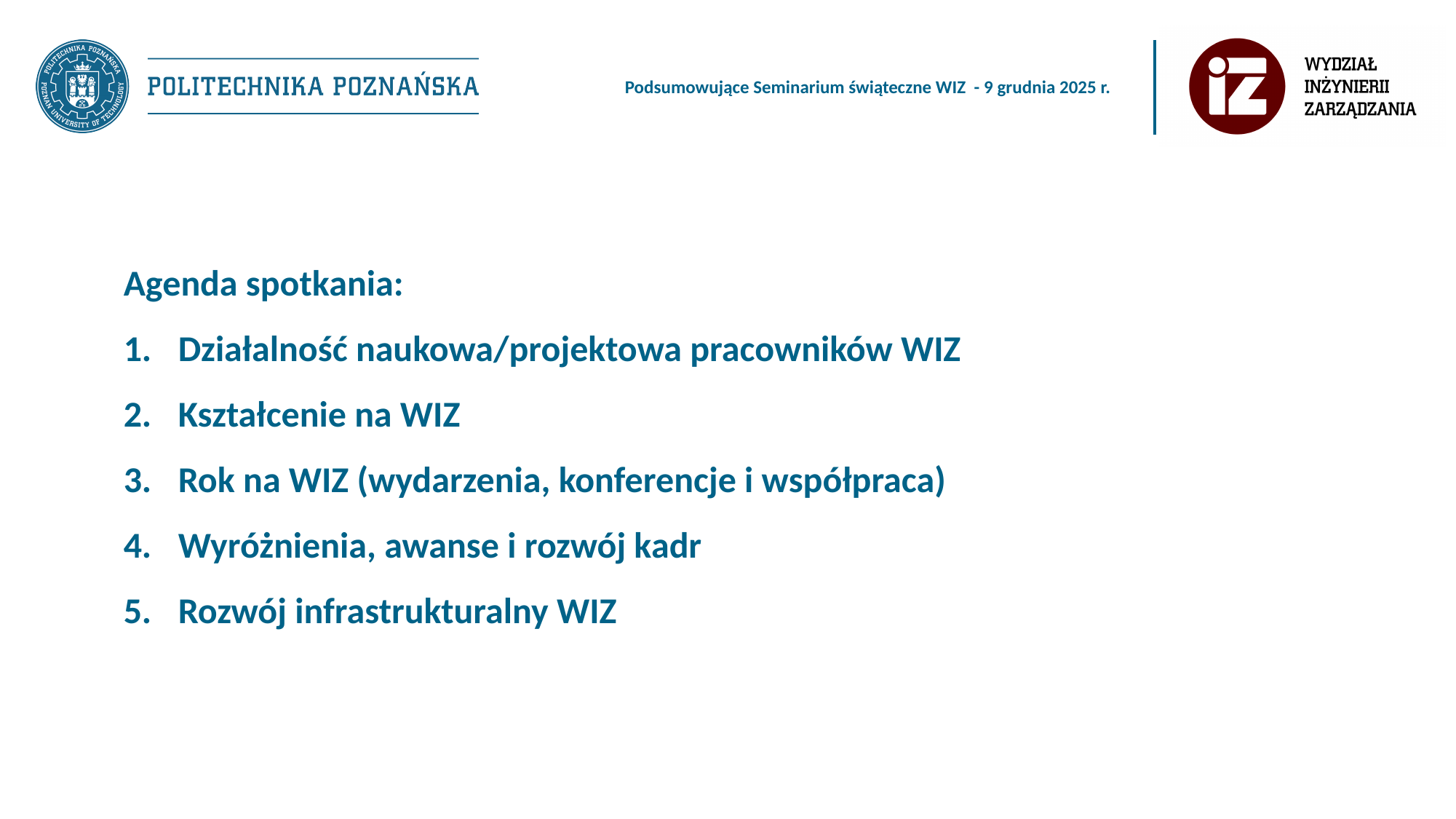

Agenda spotkania:
Działalność naukowa/projektowa pracowników WIZ
Kształcenie na WIZ
Rok na WIZ (wydarzenia, konferencje i współpraca)
Wyróżnienia, awanse i rozwój kadr
Rozwój infrastrukturalny WIZ